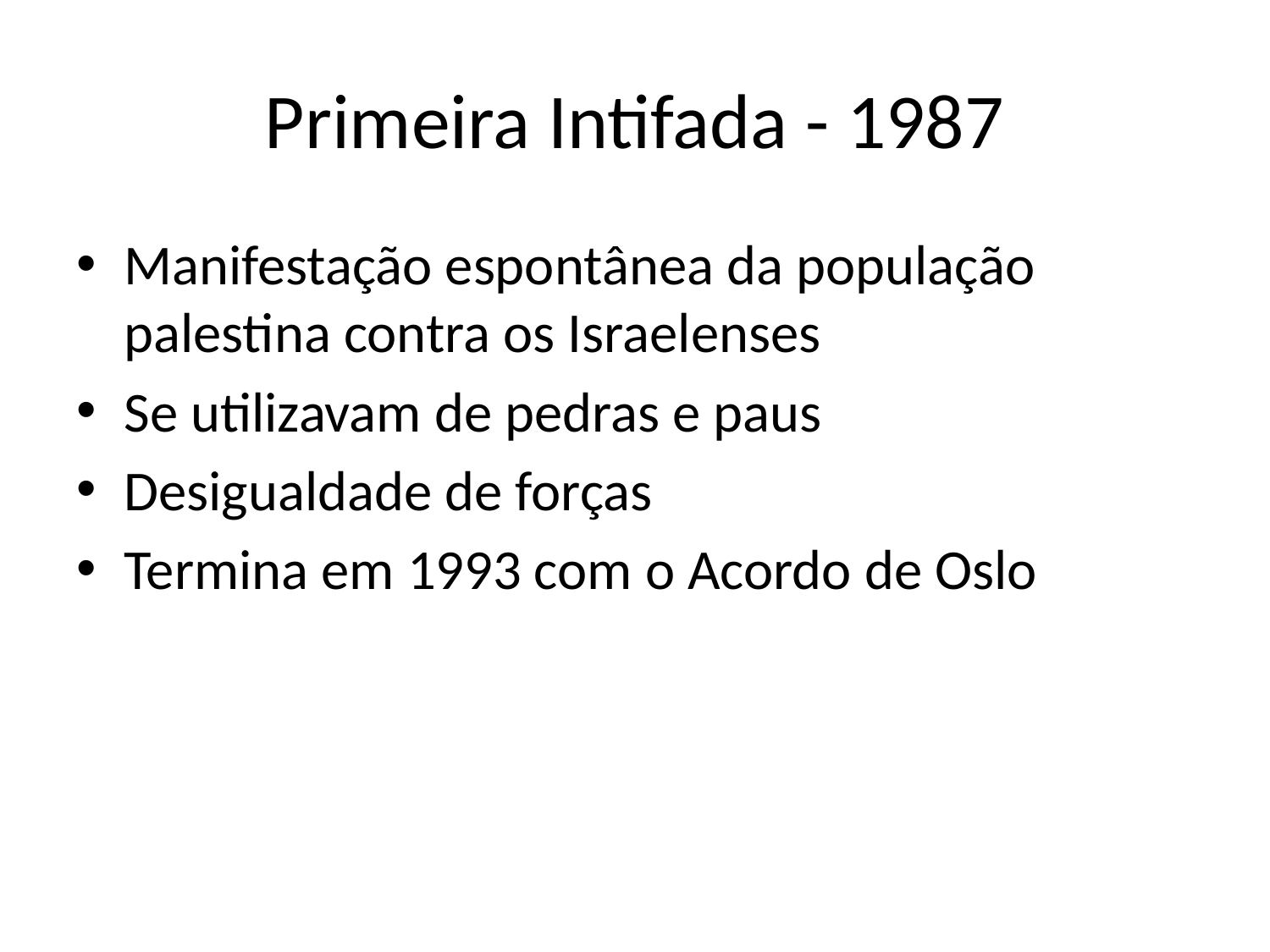

# Primeira Intifada - 1987
Manifestação espontânea da população palestina contra os Israelenses
Se utilizavam de pedras e paus
Desigualdade de forças
Termina em 1993 com o Acordo de Oslo